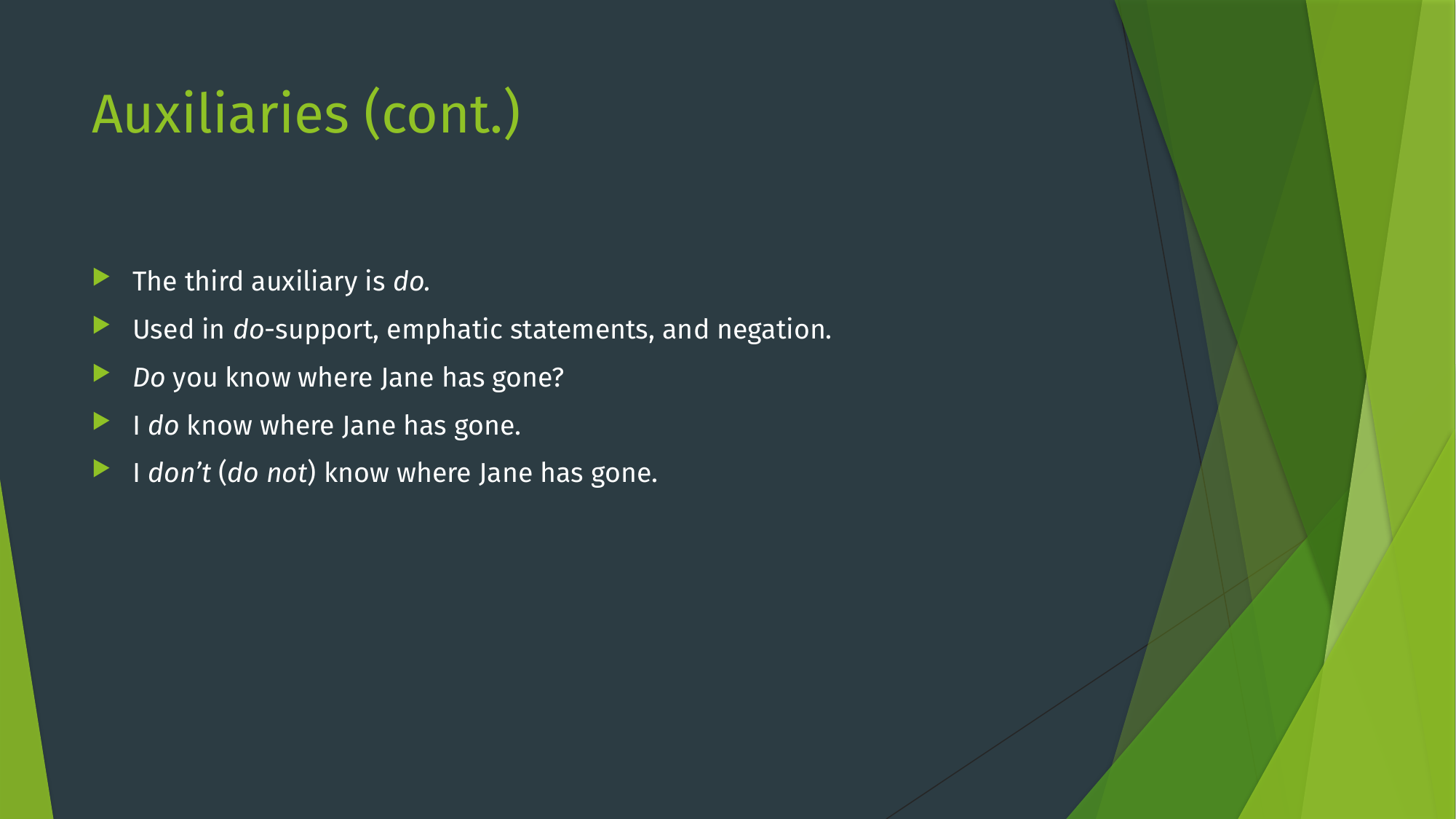

# Auxiliaries (cont.)
The third auxiliary is do.
Used in do-support, emphatic statements, and negation.
Do you know where Jane has gone?
I do know where Jane has gone.
I don’t (do not) know where Jane has gone.